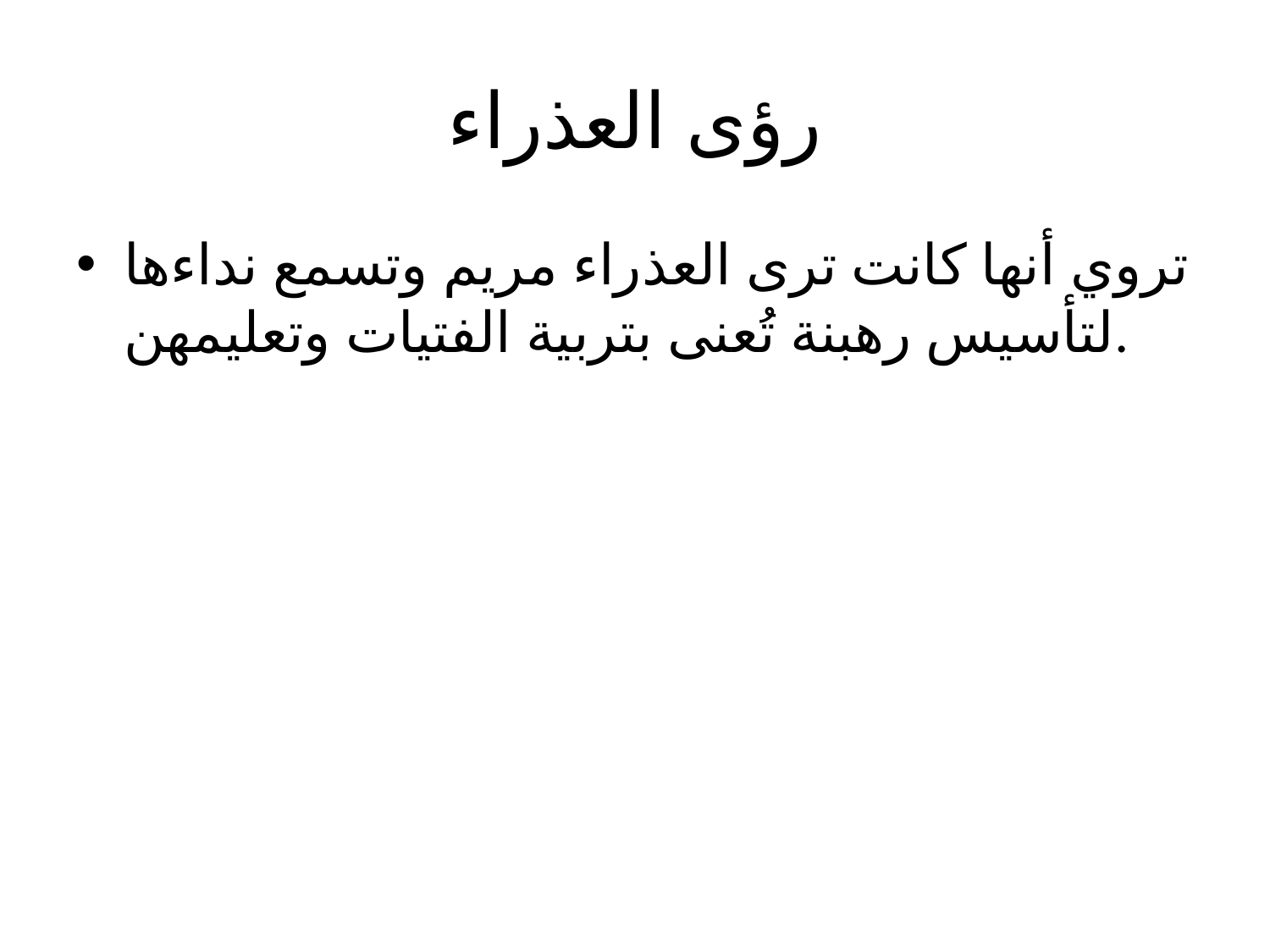

# رؤى العذراء
تروي أنها كانت ترى العذراء مريم وتسمع نداءها لتأسيس رهبنة تُعنى بتربية الفتيات وتعليمهن.